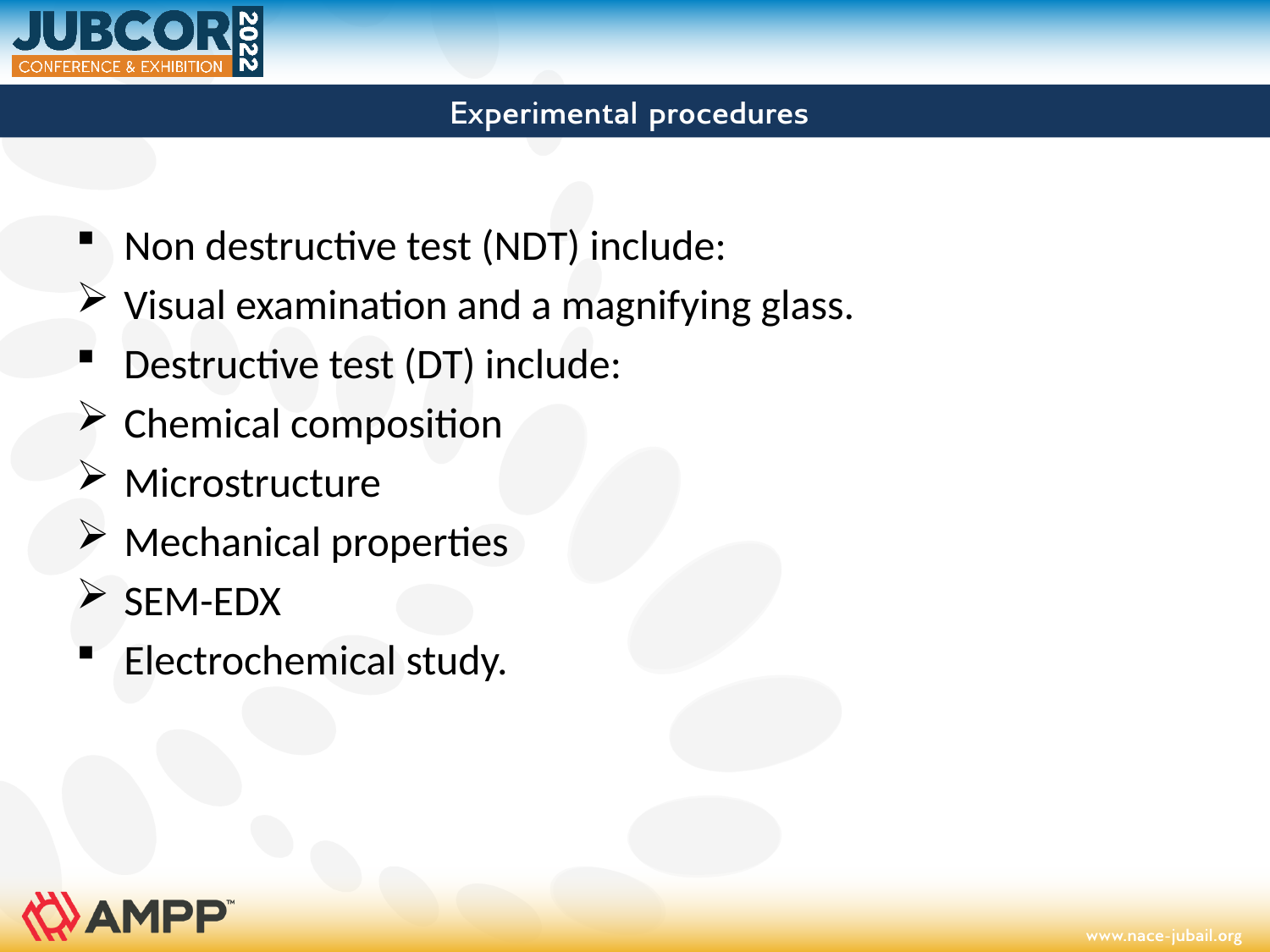

# Experimental procedures
Non destructive test (NDT) include:
Visual examination and a magnifying glass.
Destructive test (DT) include:
Chemical composition
Microstructure
Mechanical properties
SEM-EDX
Electrochemical study.